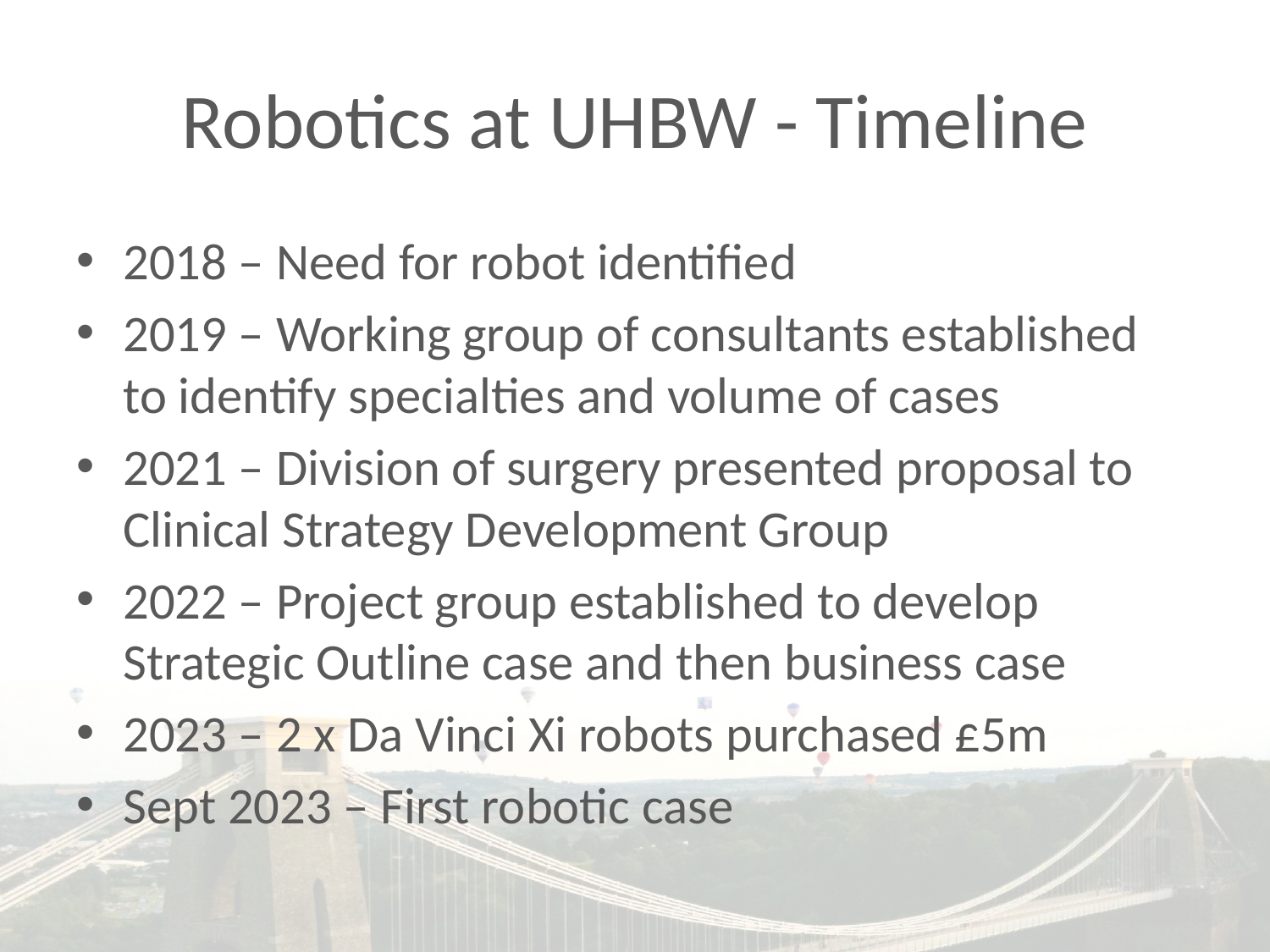

# Robotics at UHBW - Timeline
2018 – Need for robot identified
2019 – Working group of consultants established to identify specialties and volume of cases
2021 – Division of surgery presented proposal to Clinical Strategy Development Group
2022 – Project group established to develop Strategic Outline case and then business case
2023 – 2 x Da Vinci Xi robots purchased £5m
Sept 2023 – First robotic case